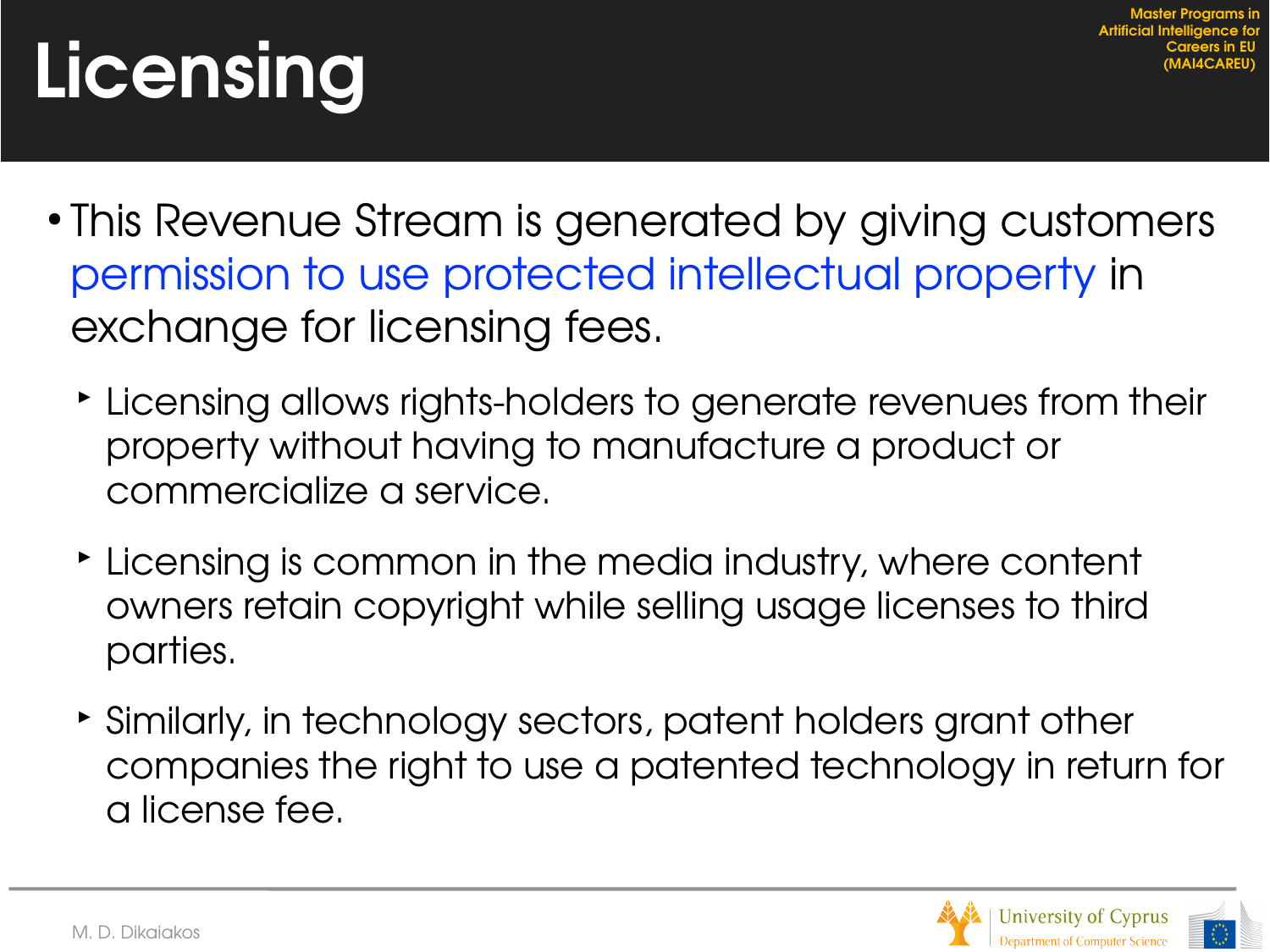

# Licensing
This Revenue Stream is generated by giving customers permission to use protected intellectual property in exchange for licensing fees.
Licensing allows rights-holders to generate revenues from their property without having to manufacture a product or commercialize a service.
Licensing is common in the media industry, where content owners retain copyright while selling usage licenses to third parties.
Similarly, in technology sectors, patent holders grant other companies the right to use a patented technology in return for a license fee.
85